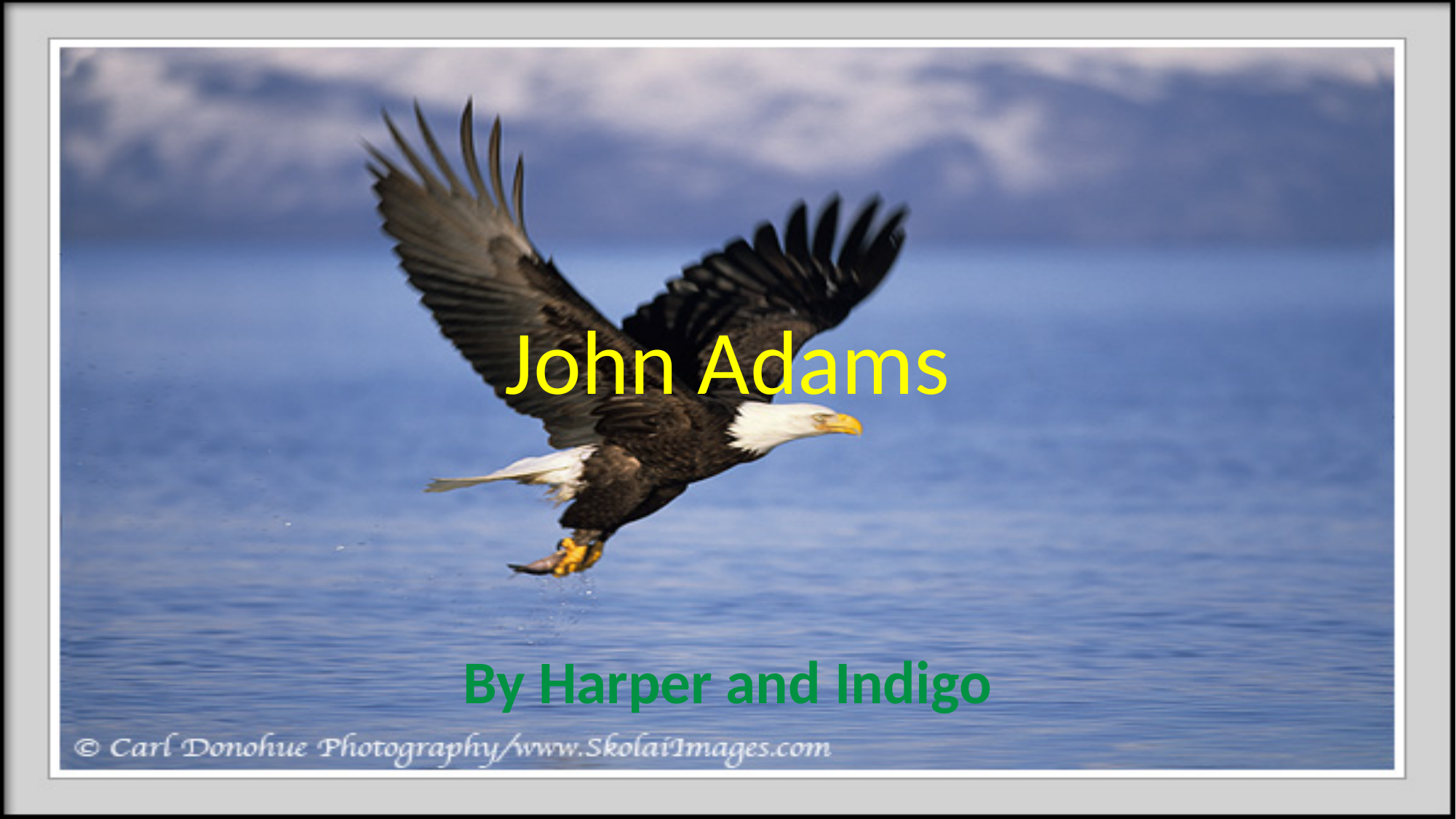

# John Adams
By Harper and Indigo